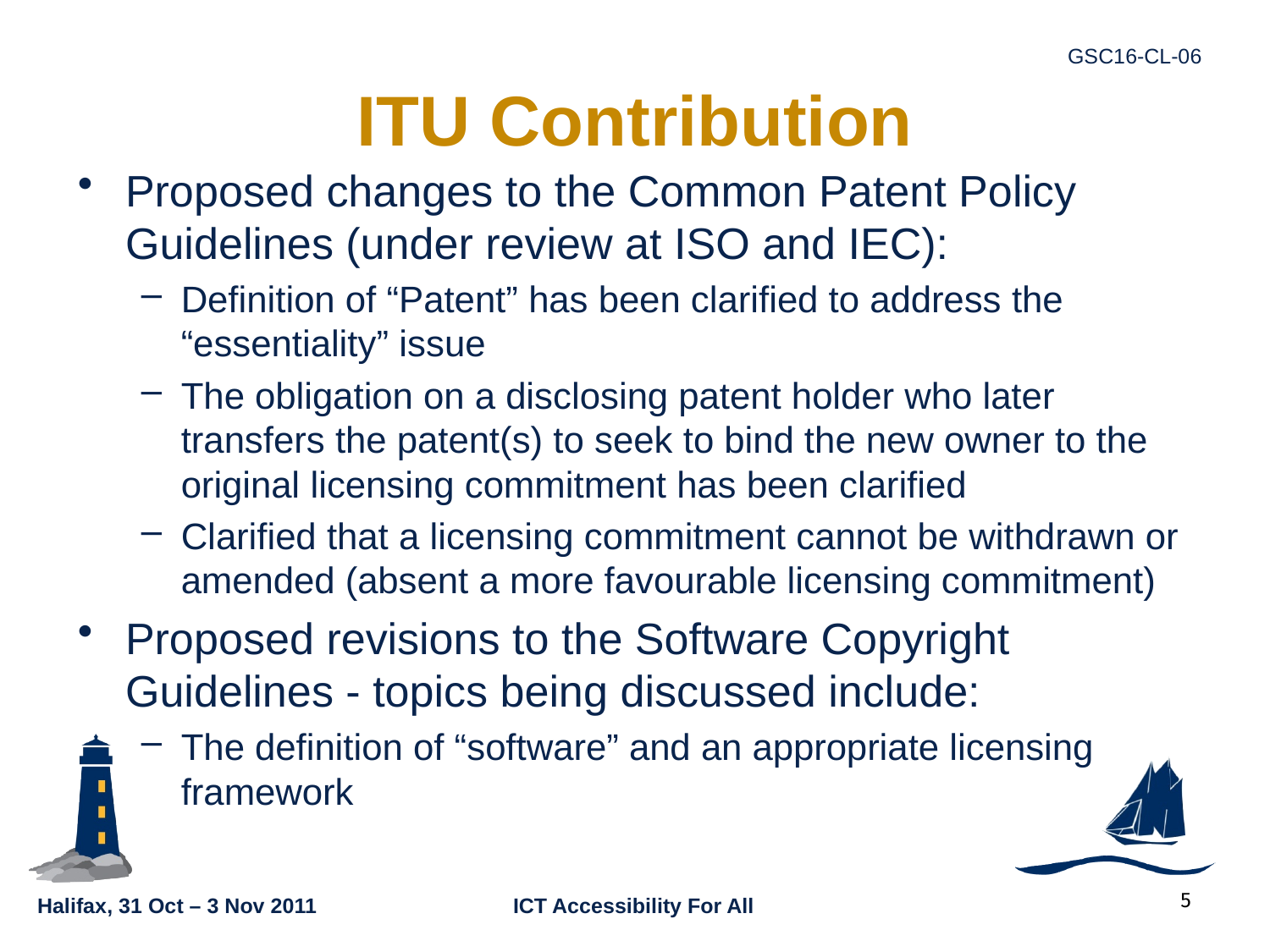

# ITU Contribution
Proposed changes to the Common Patent Policy Guidelines (under review at ISO and IEC):
Definition of “Patent” has been clarified to address the “essentiality” issue
The obligation on a disclosing patent holder who later transfers the patent(s) to seek to bind the new owner to the original licensing commitment has been clarified
Clarified that a licensing commitment cannot be withdrawn or amended (absent a more favourable licensing commitment)
Proposed revisions to the Software Copyright Guidelines - topics being discussed include:
The definition of “software” and an appropriate licensing framework
5